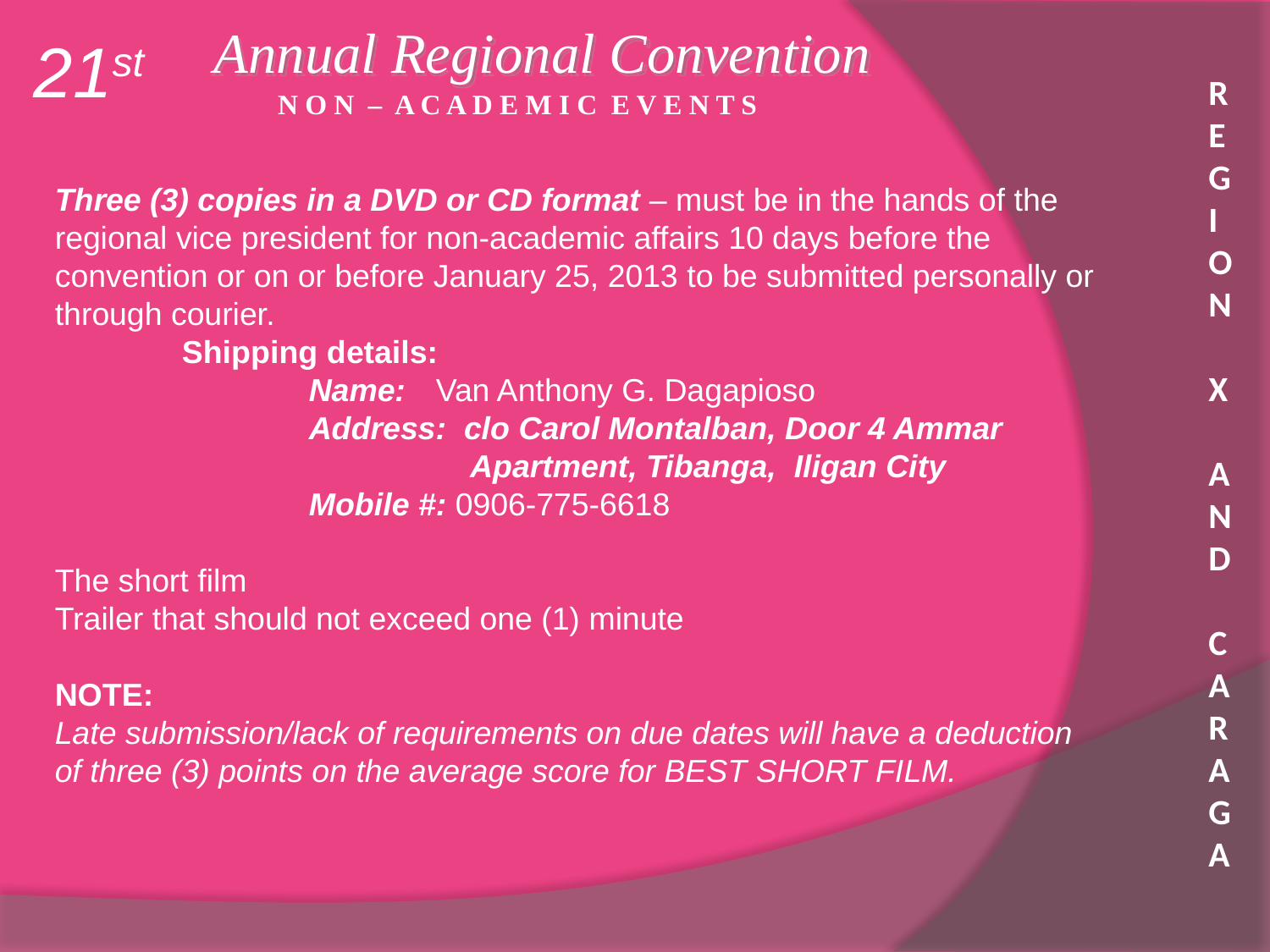

Annual Regional Convention
21st
R  E  G  I  O  N      X      A  N  D      C  A  R  A  G  A
N O N  –  A C A D E M I C  E V E N T S
Three (3) copies in a DVD or CD format – must be in the hands of the regional vice president for non-academic affairs 10 days before the convention or on or before January 25, 2013 to be submitted personally or through courier.
	Shipping details:
		Name: 	Van Anthony G. Dagapioso
		Address:  clo Carol Montalban, Door 4 Ammar   				    Apartment, Tibanga,  Iligan City
		Mobile #: 0906-775-6618

The short film
Trailer that should not exceed one (1) minute

NOTE:
Late submission/lack of requirements on due dates will have a deduction of three (3) points on the average score for BEST SHORT FILM.